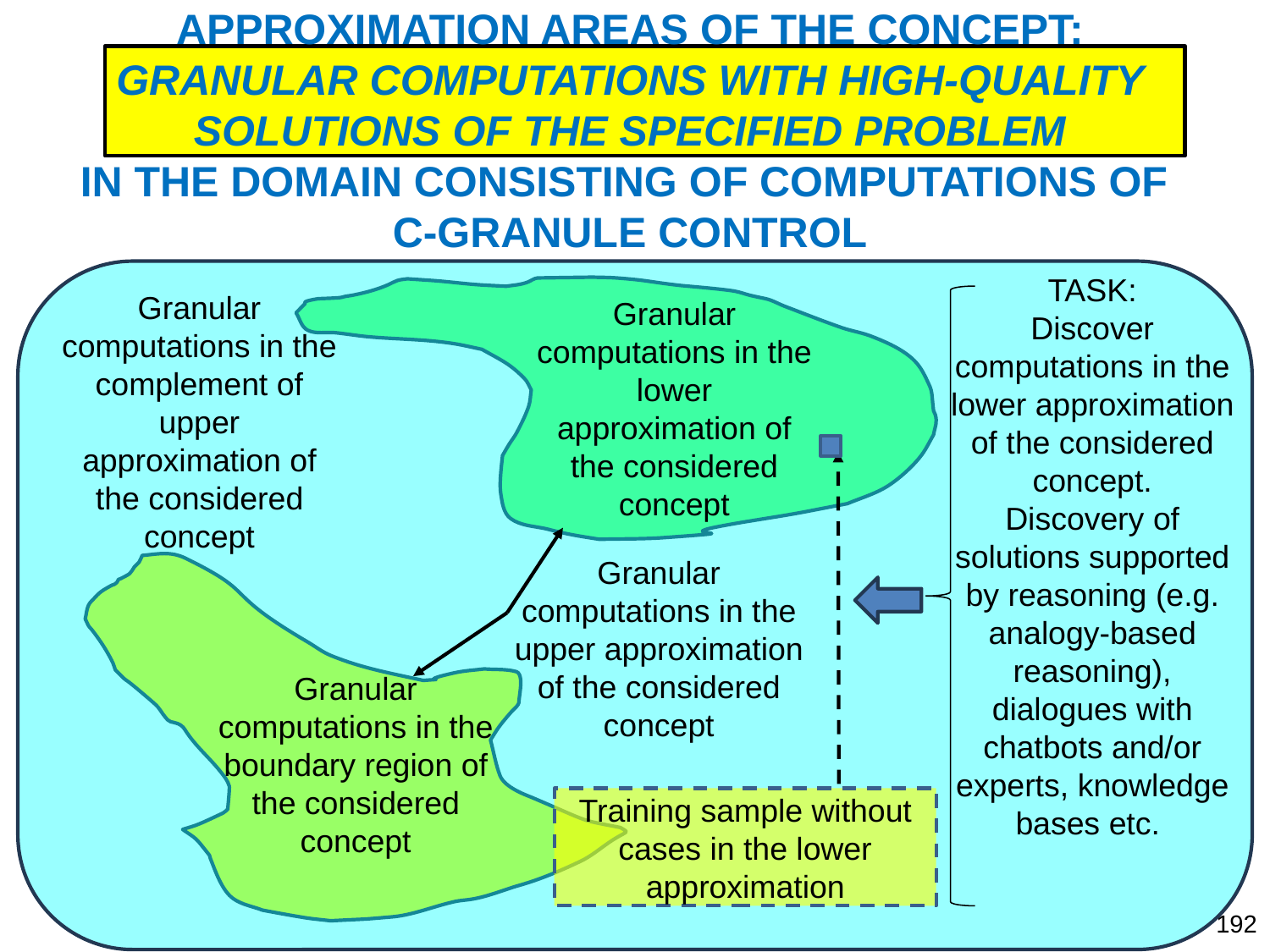

APPROXIMATION AREAS OF THE CONCEPT:
GRANULAR COMPUTATIONS WITH HIGH-QUALITY SOLUTIONS OF THE SPECIFIED PROBLEM
IN THE DOMAIN CONSISTING OF COMPUTATIONS OF
C-GRANULE CONTROL

Granular computations in the complement of upper approximation of the considered concept
Granular computations in the lower approximation of the considered concept

Granular computations in the upper approximation of the considered concept

Granular computations in the boundary region of the considered concept
TASK:
Discover computations in the lower approximation of the considered concept.
Discovery of solutions supported by reasoning (e.g. analogy-based reasoning), dialogues with chatbots and/or experts, knowledge bases etc.

Training sample without cases in the lower approximation
192